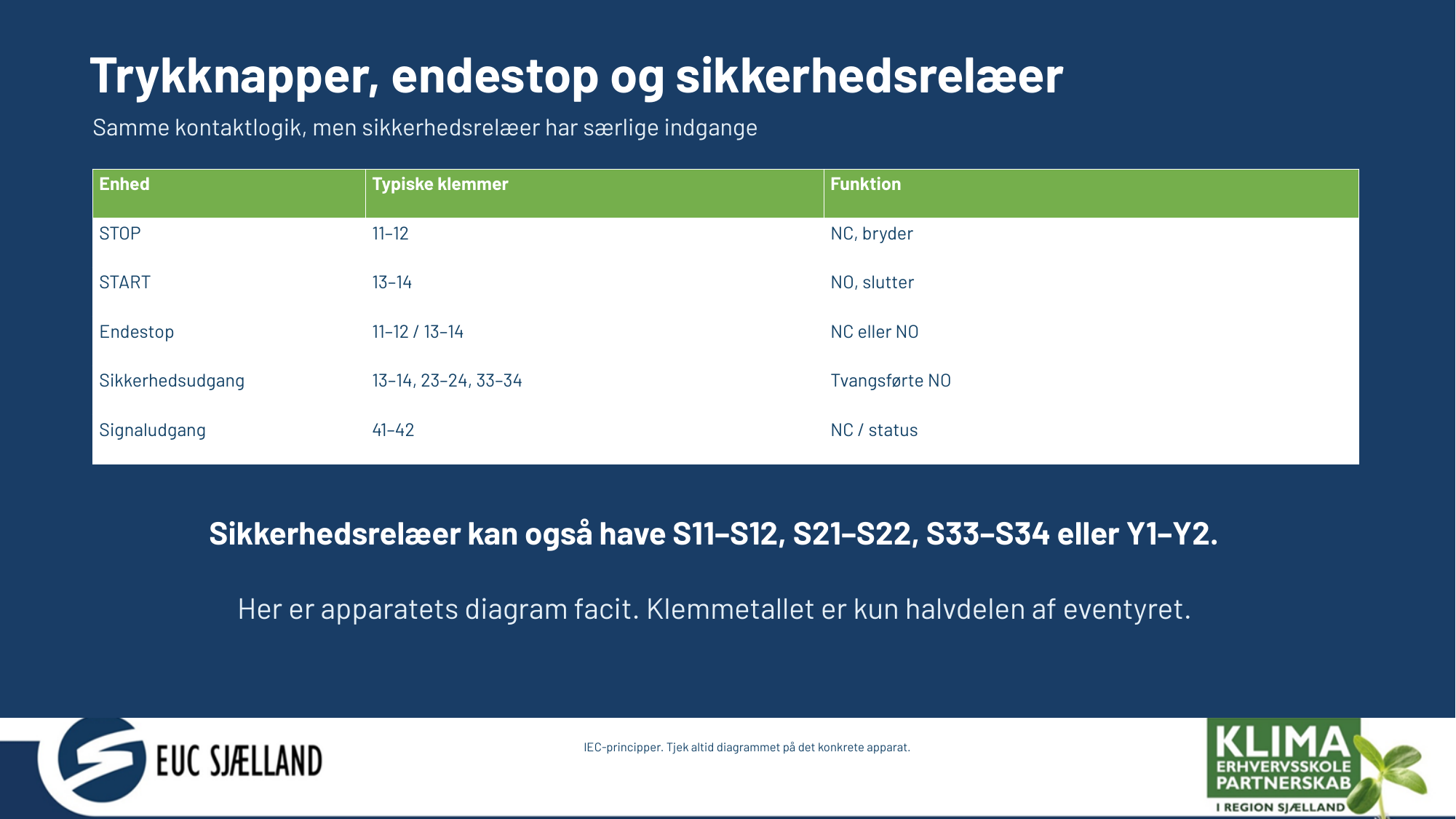

Trykknapper, endestop og sikkerhedsrelæer
#

Samme kontaktlogik, men sikkerhedsrelæer har særlige indgange
| Enhed | Typiske klemmer | Funktion |
| --- | --- | --- |
| STOP | 11–12 | NC, bryder |
| START | 13–14 | NO, slutter |
| Endestop | 11–12 / 13–14 | NC eller NO |
| Sikkerhedsudgang | 13–14, 23–24, 33–34 | Tvangsførte NO |
| Signaludgang | 41–42 | NC / status |
Sikkerhedsrelæer kan også have S11–S12, S21–S22, S33–S34 eller Y1–Y2.
Her er apparatets diagram facit. Klemmetallet er kun halvdelen af eventyret.
IEC-principper. Tjek altid diagrammet på det konkrete apparat.